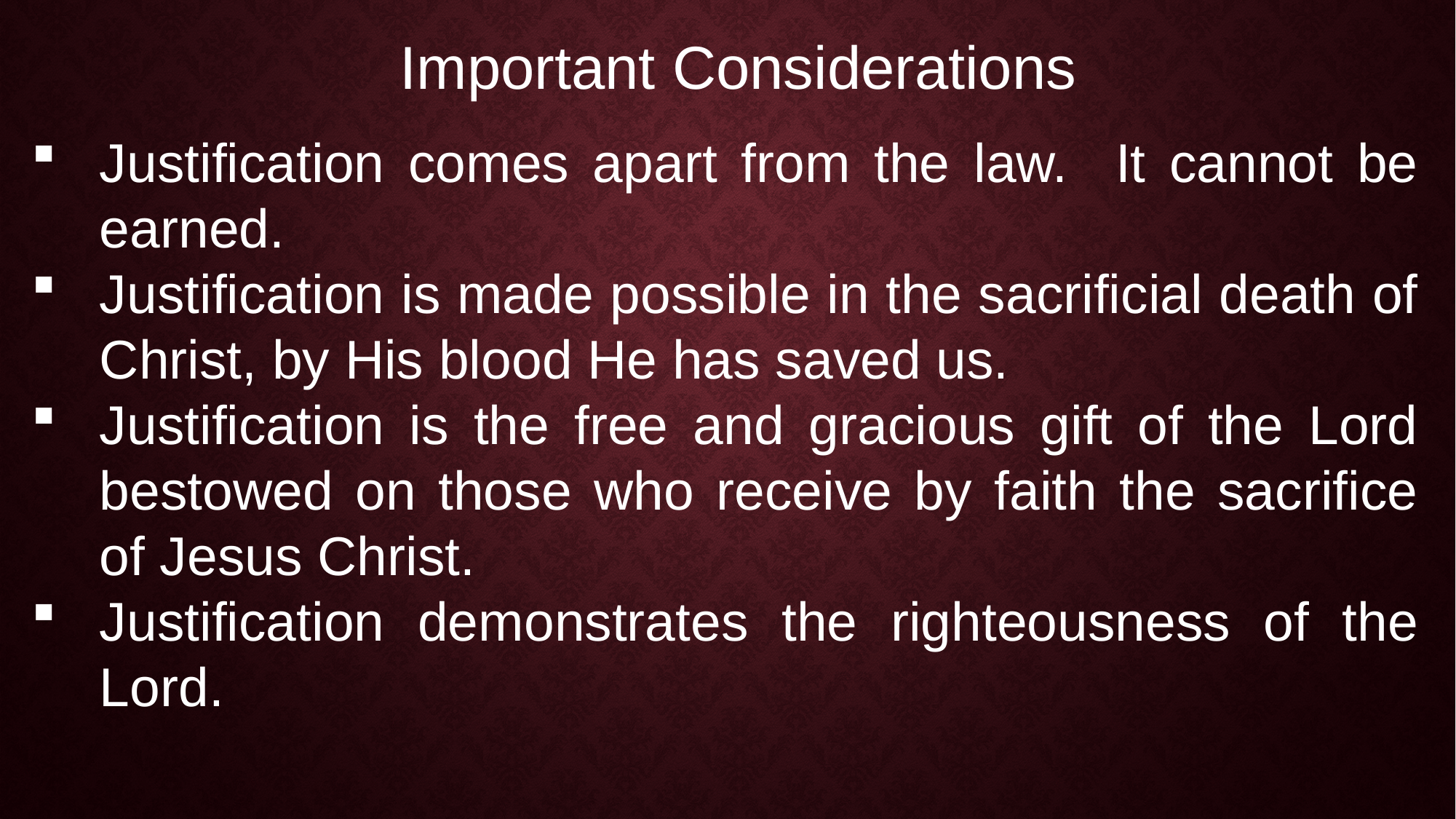

Important Considerations
Justification comes apart from the law.  It cannot be earned.
Justification is made possible in the sacrificial death of Christ, by His blood He has saved us.
Justification is the free and gracious gift of the Lord bestowed on those who receive by faith the sacrifice of Jesus Christ.
Justification demonstrates the righteousness of the Lord.